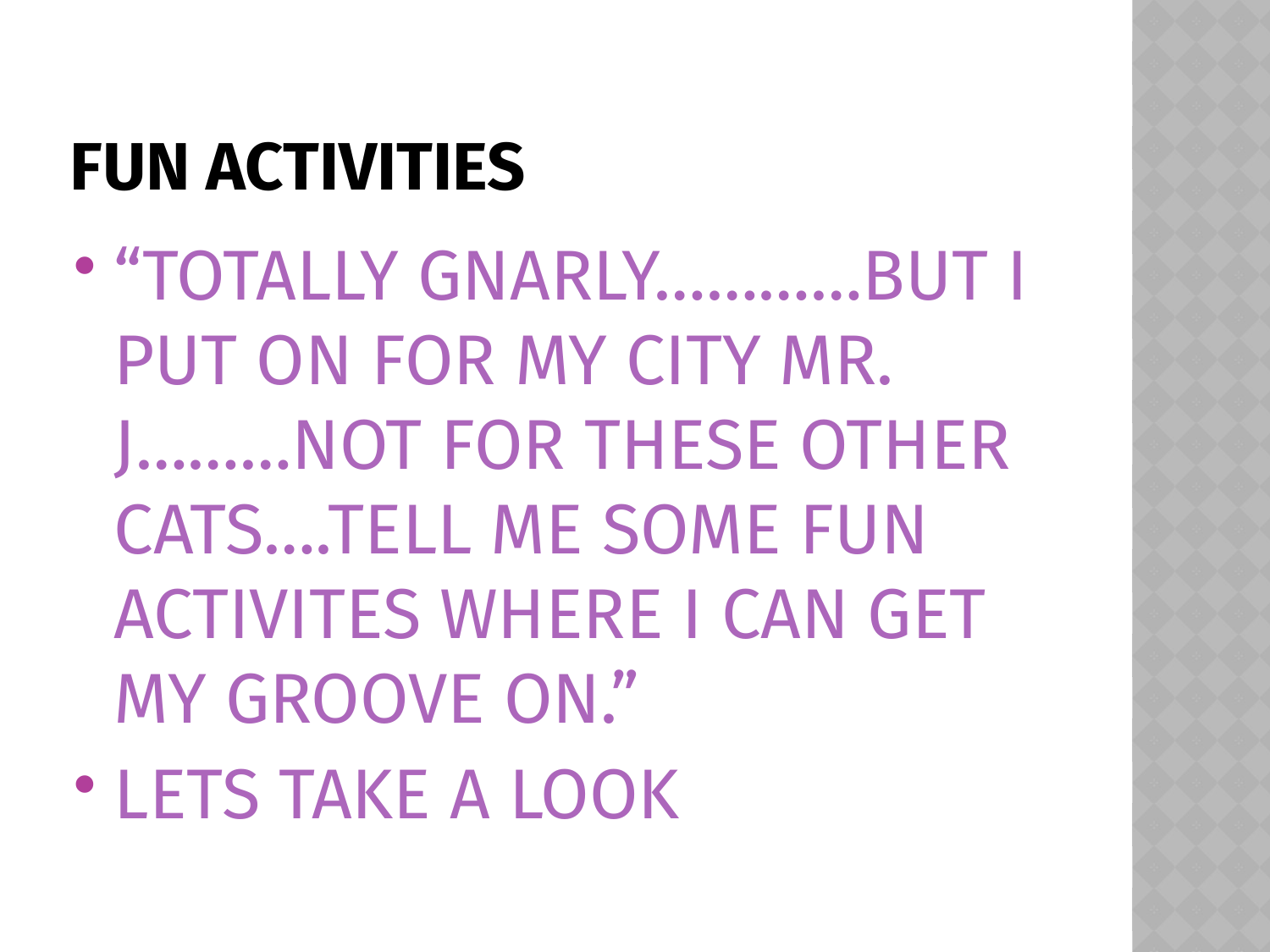

# Fun activities
“TOTALLY GNARLY…………BUT I PUT ON FOR MY CITY MR. J………NOT FOR THESE OTHER CATS….TELL ME SOME FUN ACTIVITES WHERE I CAN GET MY GROOVE ON.”
LETS TAKE A LOOK